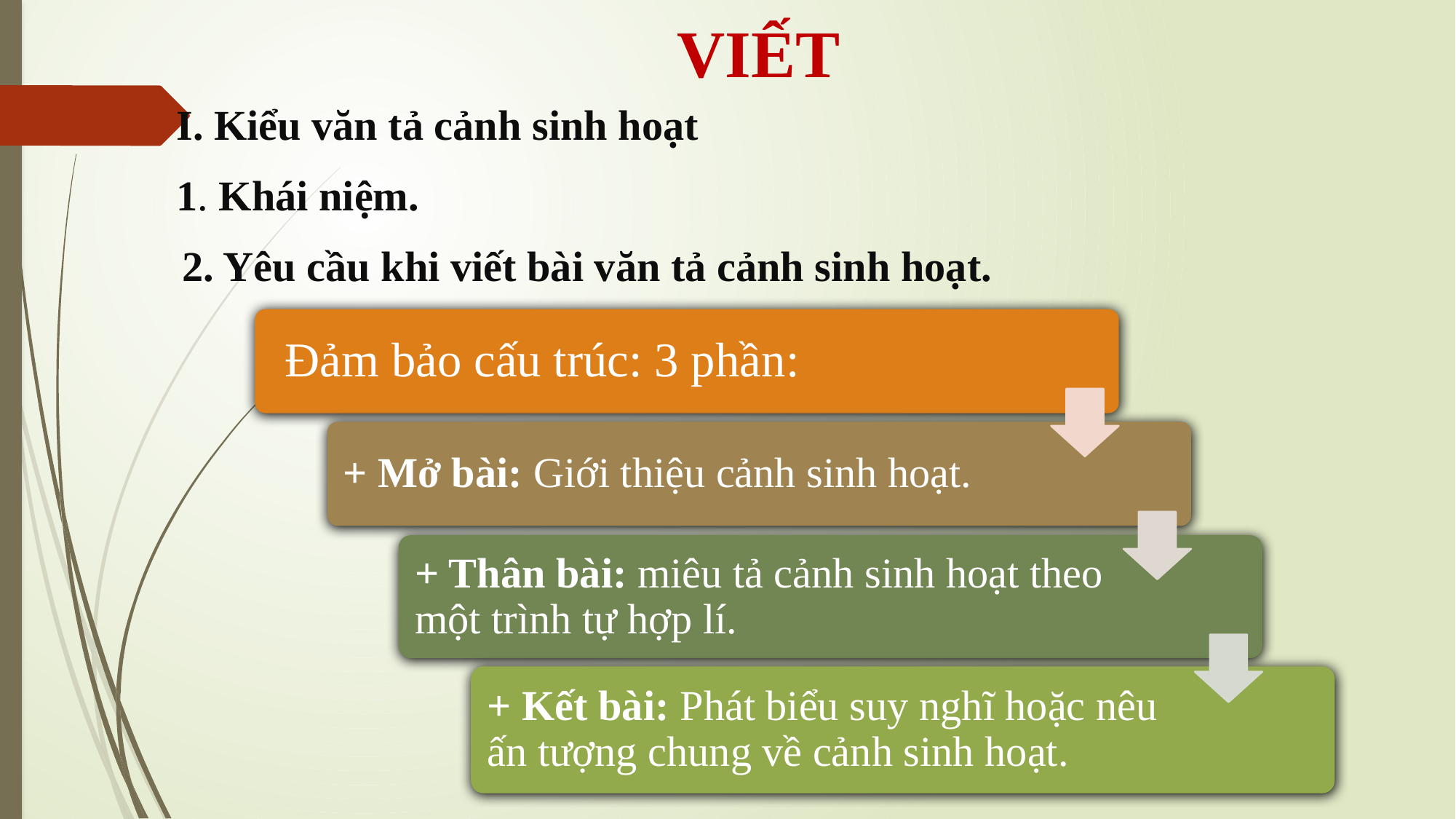

VIẾT
I. Kiểu văn tả cảnh sinh hoạt
1. Khái niệm.
2. Yêu cầu khi viết bài văn tả cảnh sinh hoạt.
 Đảm bảo cấu trúc: 3 phần:

+ Mở bài: Giới thiệu cảnh sinh hoạt.

+ Thân bài: miêu tả cảnh sinh hoạt theo một trình tự hợp lí.

+ Kết bài: Phát biểu suy nghĩ hoặc nêu ấn tượng chung về cảnh sinh hoạt.